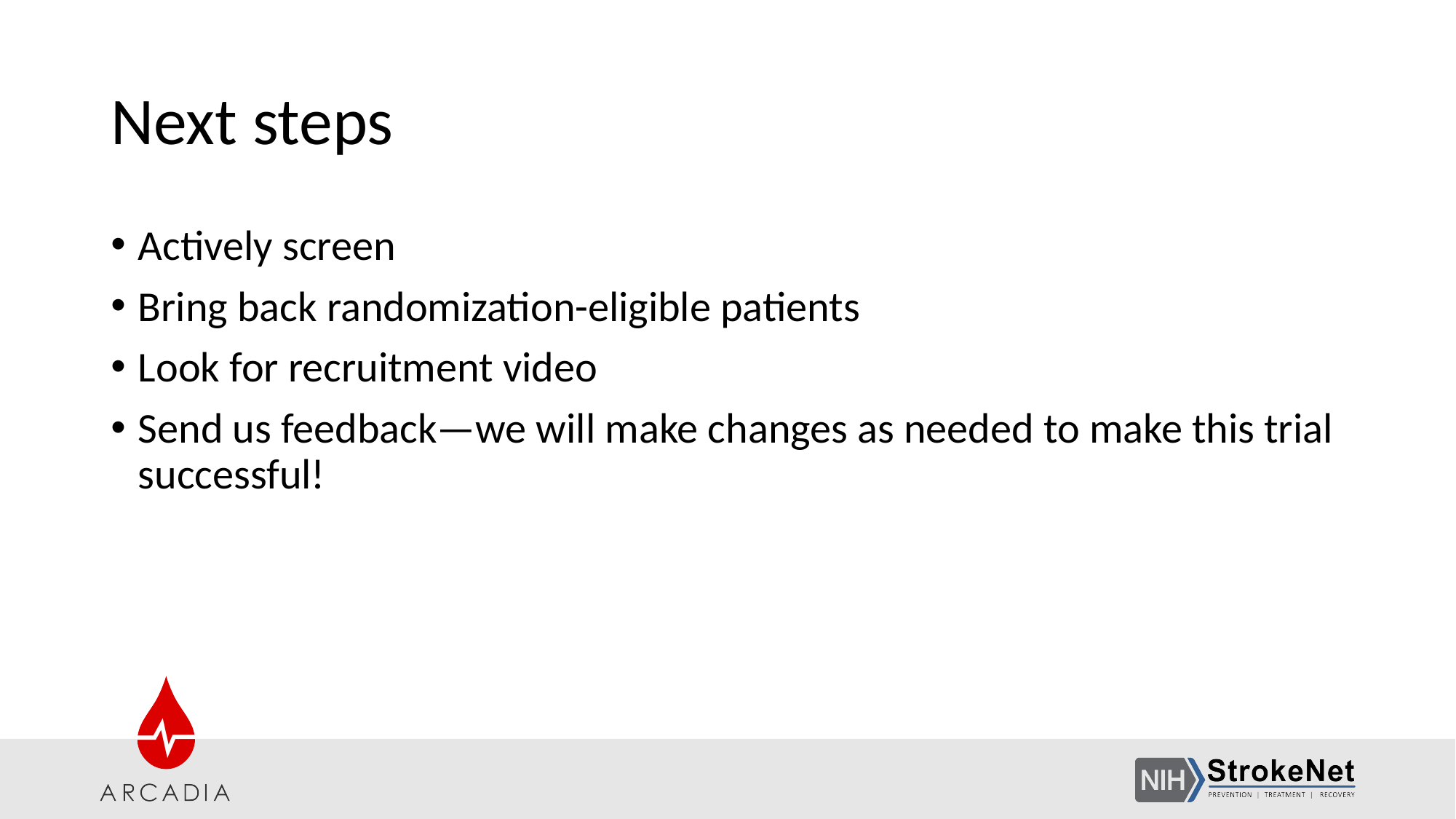

# Next steps
Actively screen
Bring back randomization-eligible patients
Look for recruitment video
Send us feedback—we will make changes as needed to make this trial successful!